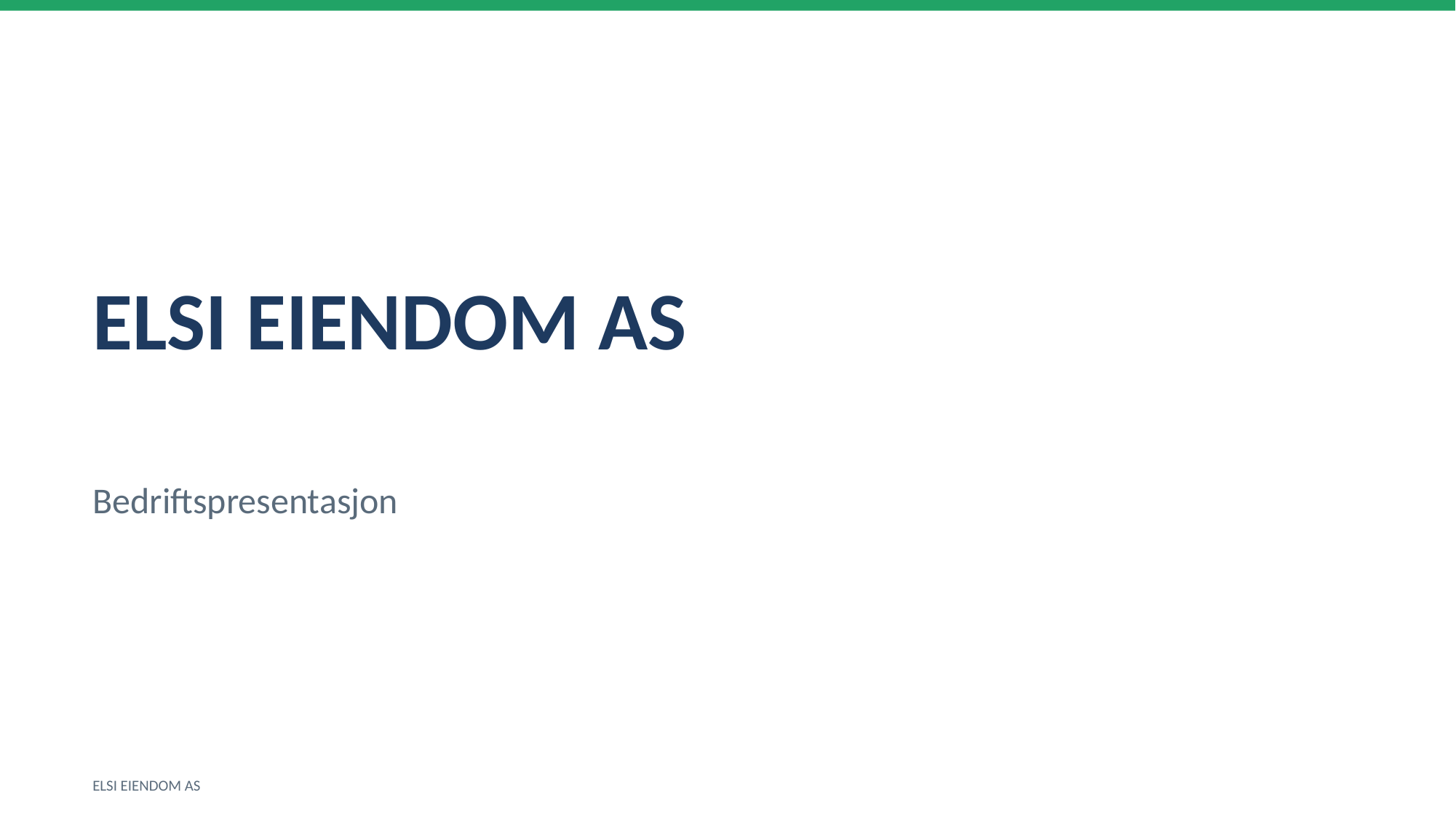

ELSI EIENDOM AS
Bedriftspresentasjon
ELSI EIENDOM AS